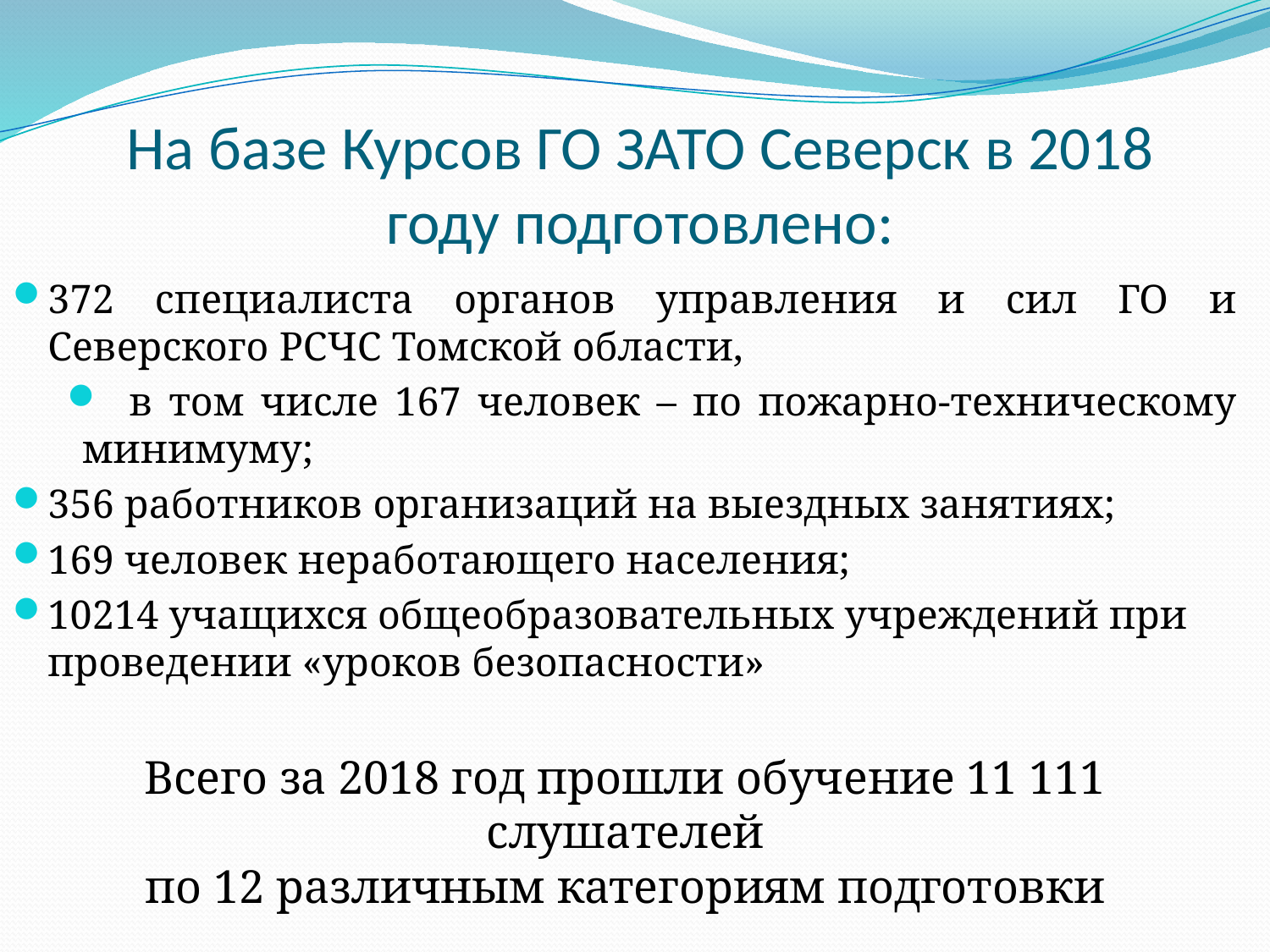

# На базе Курсов ГО ЗАТО Северск в 2018 году подготовлено:
372 специалиста органов управления и сил ГО и Северского РСЧС Томской области,
 в том числе 167 человек – по пожарно-техническому минимуму;
356 работников организаций на выездных занятиях;
169 человек неработающего населения;
10214 учащихся общеобразовательных учреждений при проведении «уроков безопасности»

Всего за 2018 год прошли обучение 11 111 слушателей
по 12 различным категориям подготовки